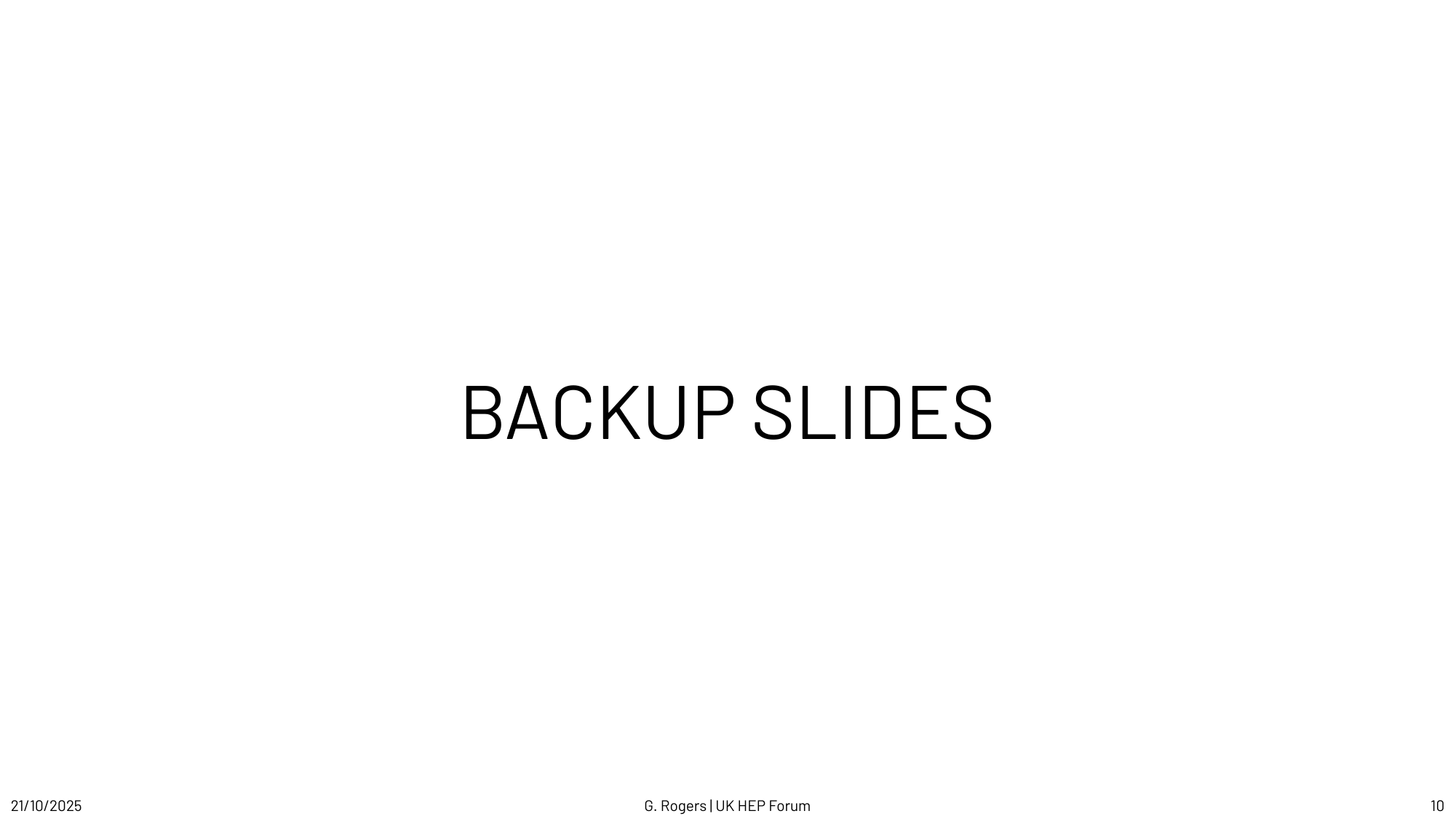

BACKUP SLIDES
G. Rogers | UK HEP Forum
21/10/2025
10